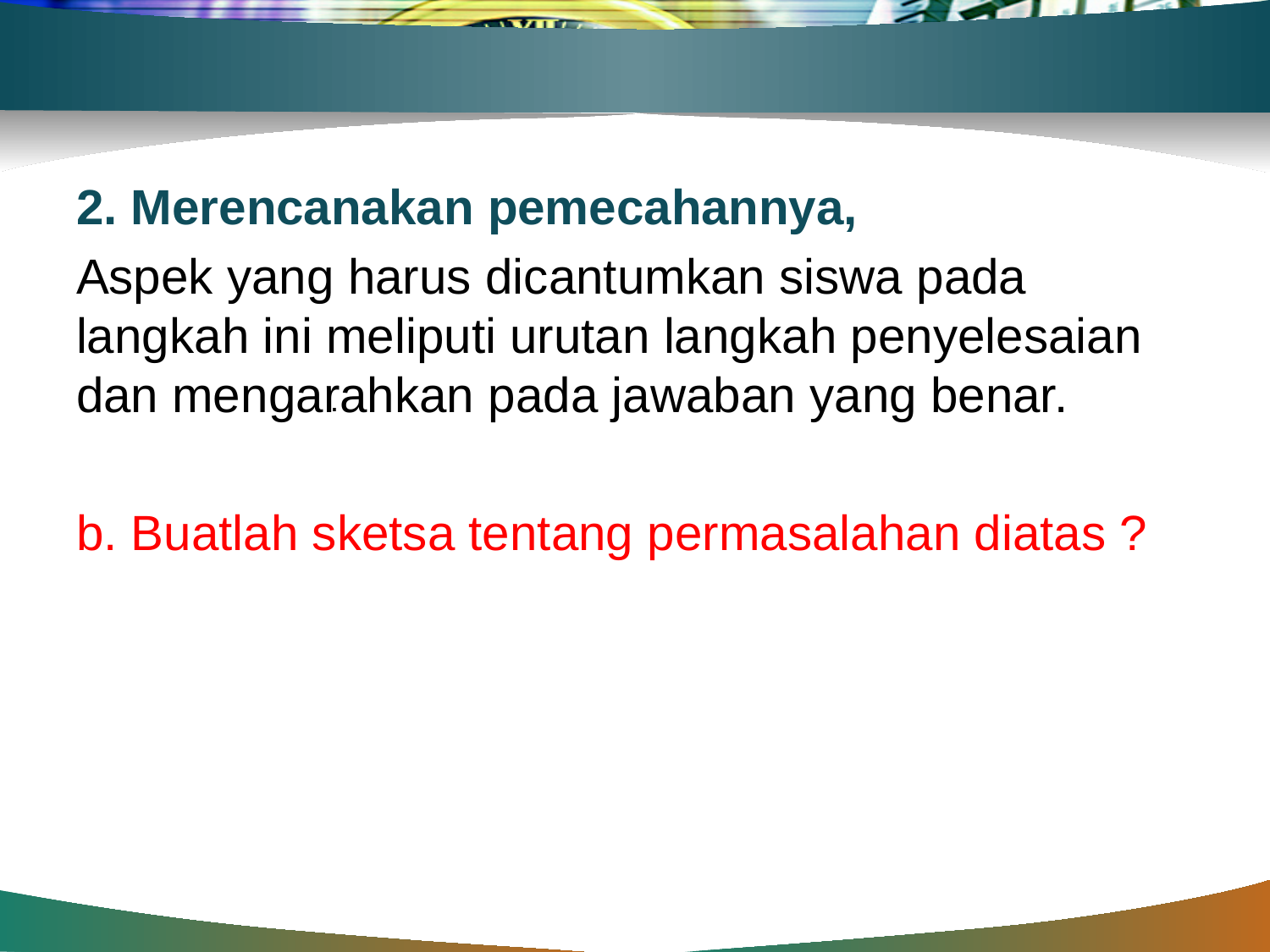

#
2. Merencanakan pemecahannya,
Aspek yang harus dicantumkan siswa pada langkah ini meliputi urutan langkah penyelesaian dan mengarahkan pada jawaban yang benar.

b. Buatlah sketsa tentang permasalahan diatas ?
.